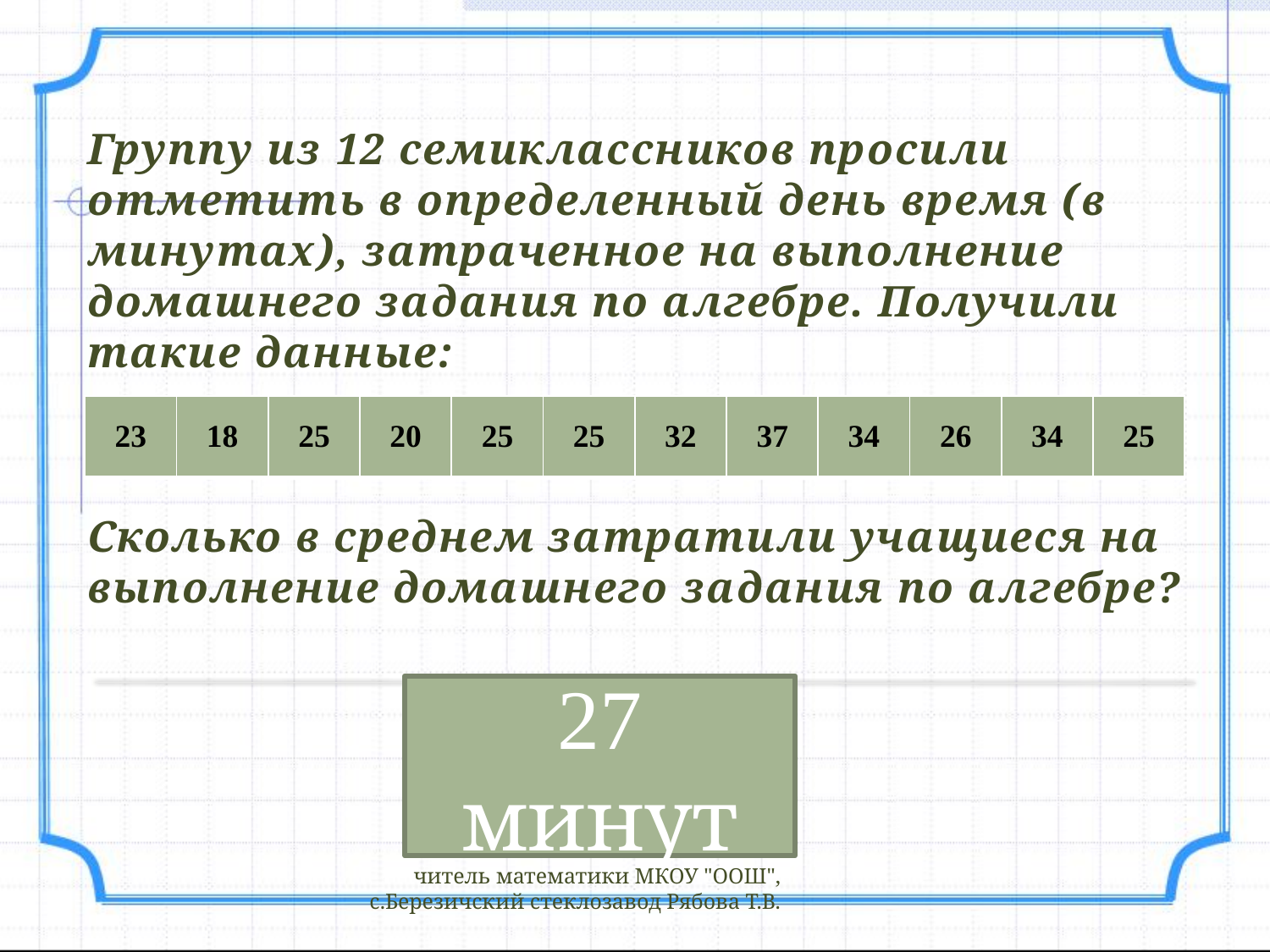

Группу из 12 семиклассников просили отметить в определенный день время (в минутах), затраченное на выполнение домашнего задания по алгебре. Получили такие данные:

Сколько в среднем затратили учащиеся на выполнение домашнего задания по алгебре?

| 23 | 18 | 25 | 20 | 25 | 25 | 32 | 37 | 34 | 26 | 34 | 25 |
| --- | --- | --- | --- | --- | --- | --- | --- | --- | --- | --- | --- |
27 минут
читель математики МКОУ "ООШ", с.Березичский стеклозавод Рябова Т.В.